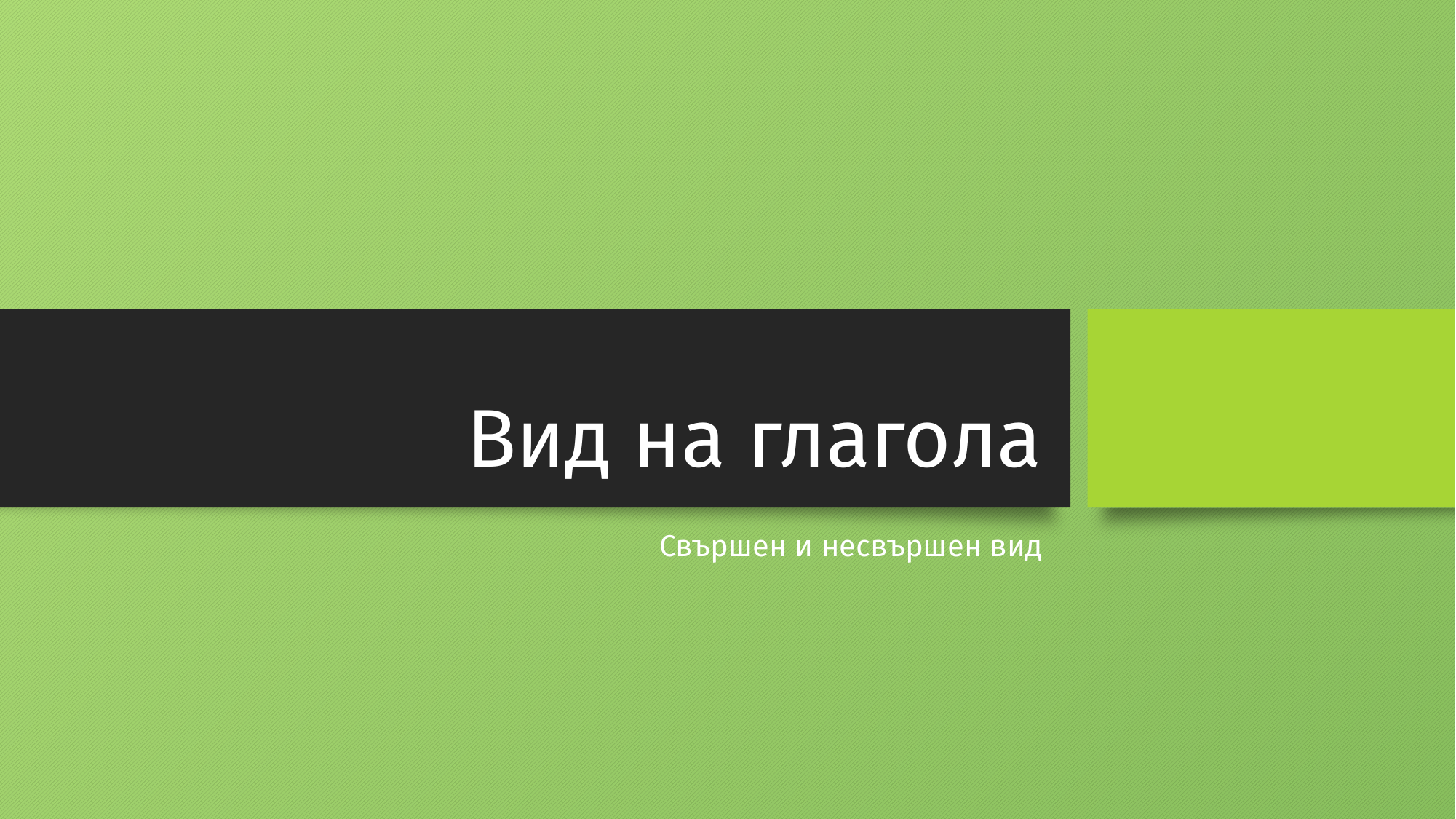

# Вид на глагола
Свършен и несвършен вид